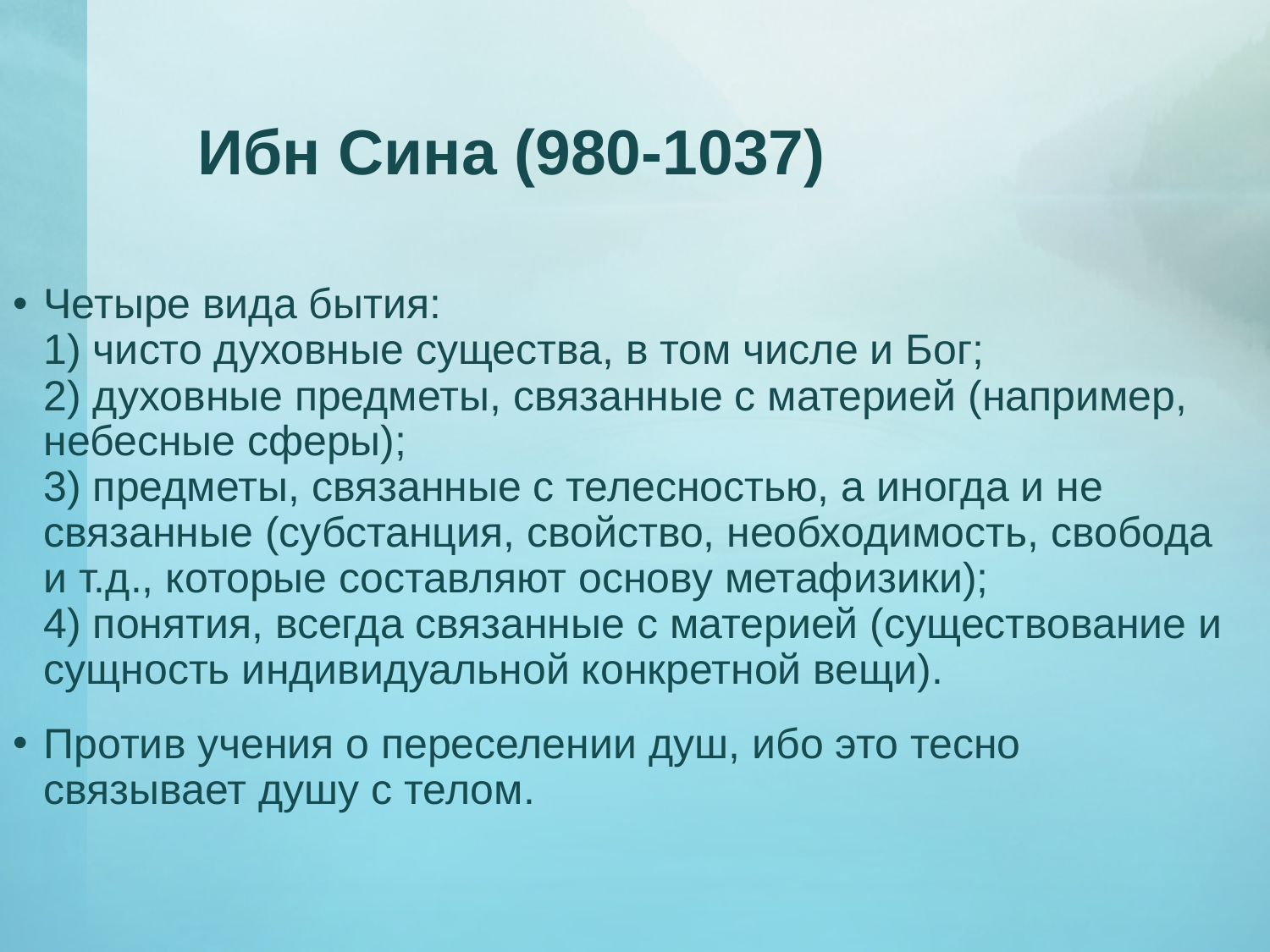

# Ибн Сина (980-1037)
Четыре вида бытия:
1) чисто духовные существа, в том числе и Бог;
2) духовные предметы, связанные с материей (например, небесные сферы);
3) предметы, связанные с телесностью, а иногда и не связанные (субстанция, свойство, необходимость, свобода и т.д., которые составляют основу метафизики);
4) понятия, всегда связанные с материей (существование и сущность индивидуальной конкретной вещи).
Против учения о переселении душ, ибо это тесно связывает душу с телом.